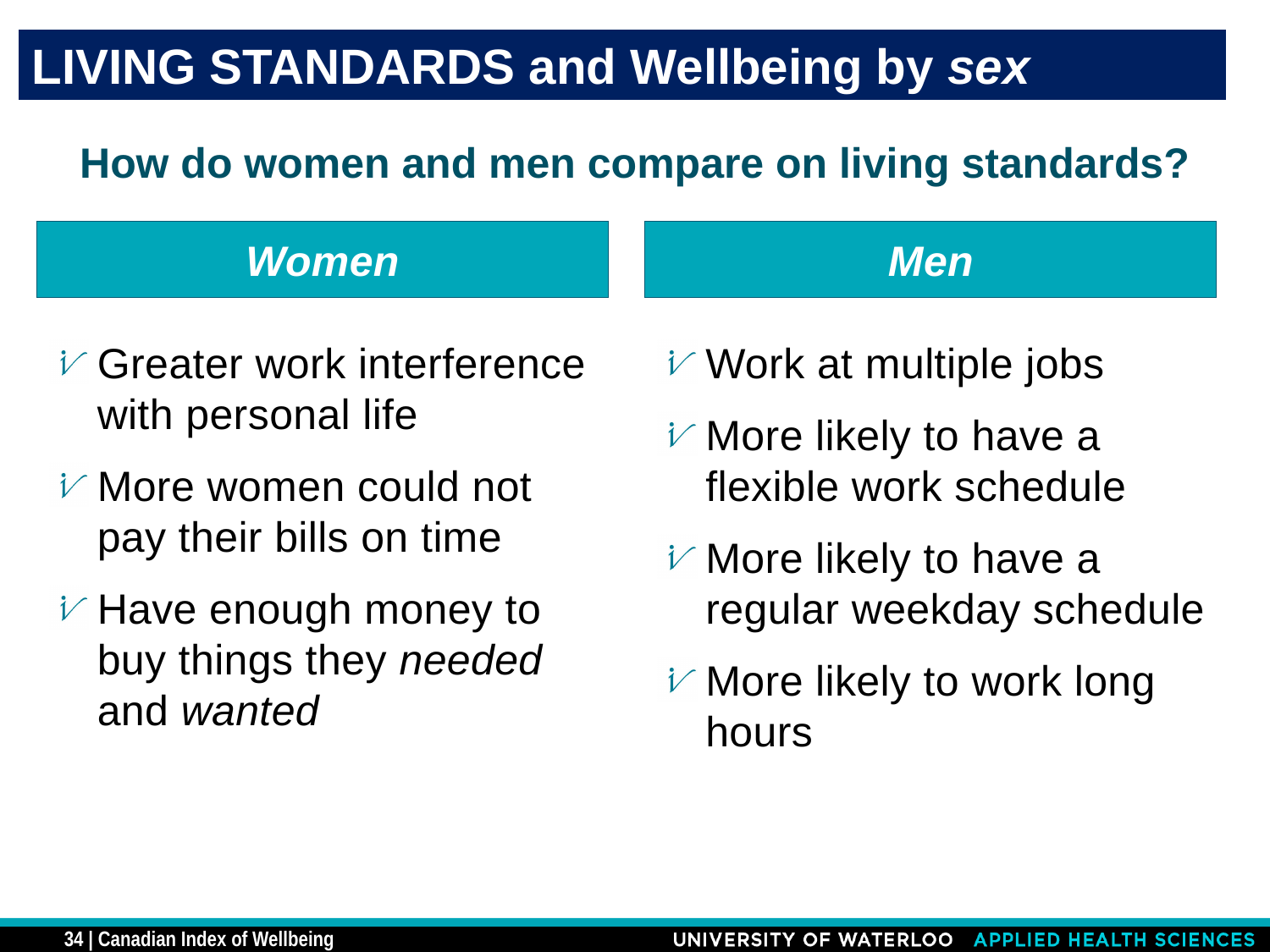

LIVING STANDARDS and Wellbeing by sex
# How do women and men compare on living standards?
Women
Men
Greater work interference with personal life
More women could not pay their bills on time
Have enough money to buy things they needed and wanted

Work at multiple jobs
More likely to have a flexible work schedule
More likely to have a regular weekday schedule
More likely to work long hours